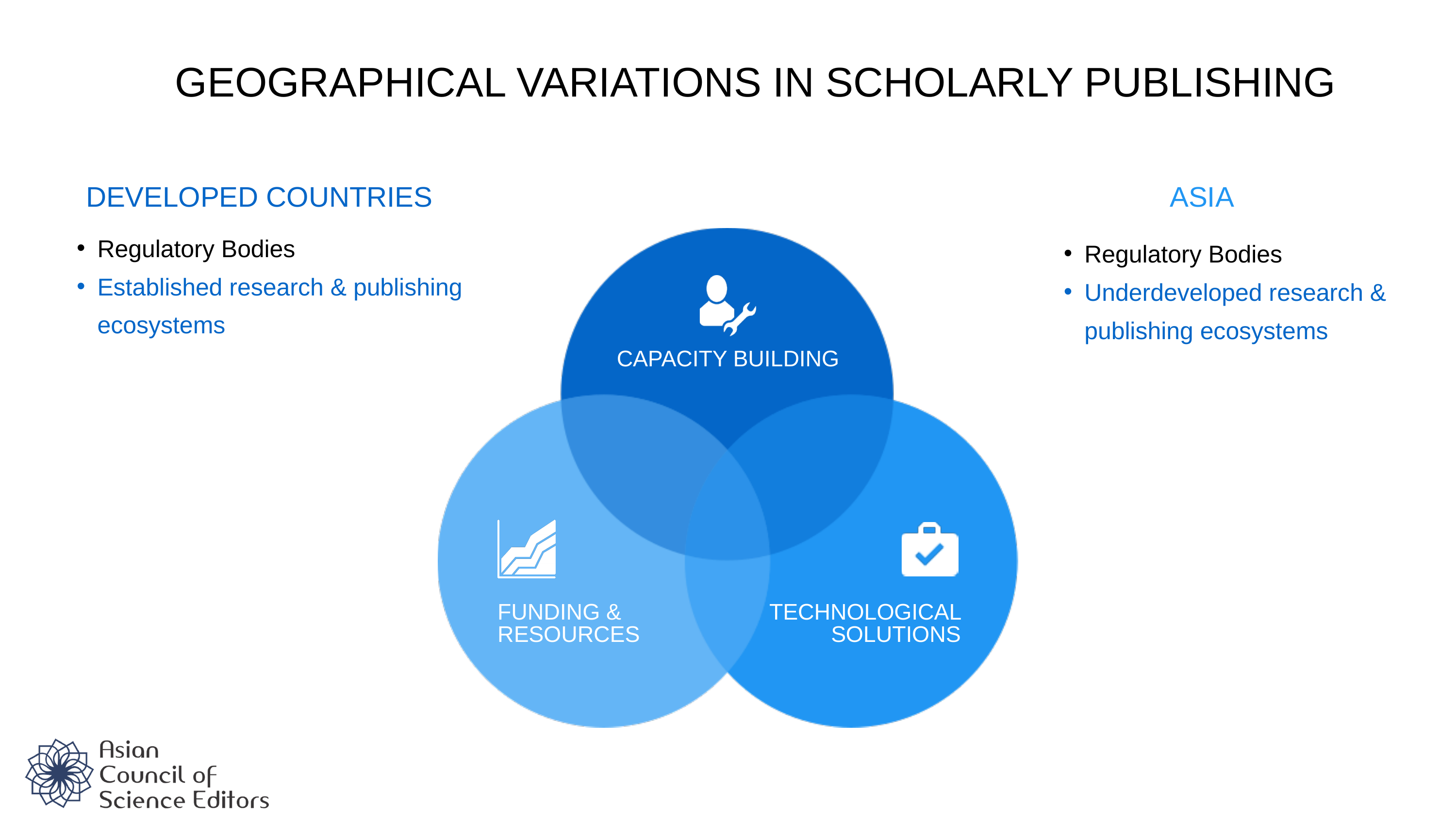

GEOGRAPHICAL VARIATIONS IN SCHOLARLY PUBLISHING
DEVELOPED COUNTRIES
ASIA
Regulatory Bodies
Established research & publishing ecosystems

Regulatory Bodies
Underdeveloped research & publishing ecosystems

CAPACITY BUILDING

FUNDING & RESOURCES
TECHNOLOGICAL SOLUTIONS